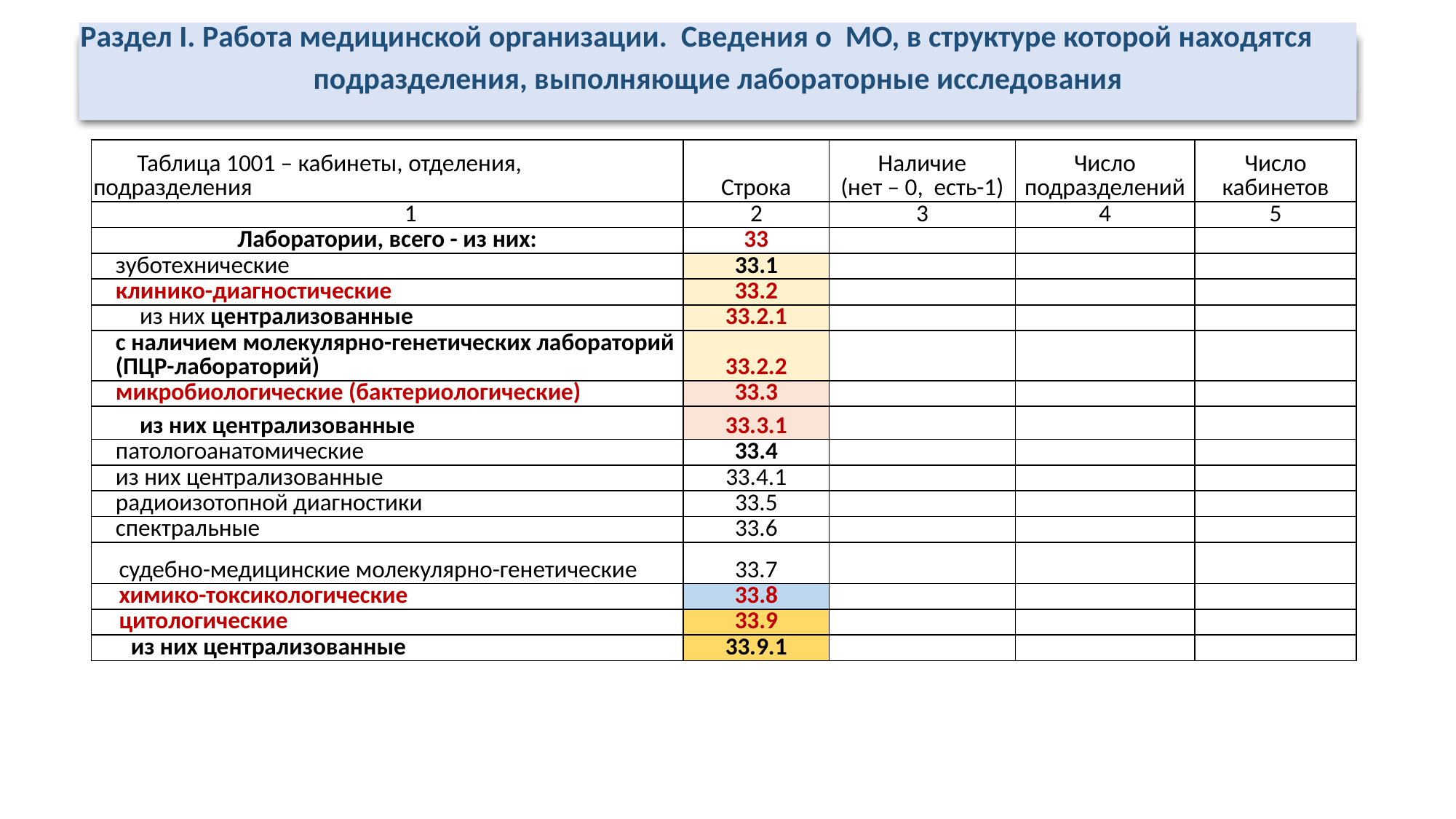

Раздел I. Работа медицинской организации.  Сведения о  МО, в структуре которой находятся
подразделения, выполняющие лабораторные исследования

| Таблица 1001 – кабинеты, отделения, подразделения | Строка | Наличие (нет – 0, есть-1) | Число подразделений | Число кабинетов |
| --- | --- | --- | --- | --- |
| 1 | 2 | 3 | 4 | 5 |
| Лаборатории, всего - из них: | 33 |  |  |  |
| зуботехнические | 33.1 |  |  |  |
| клинико-диагностические | 33.2 |  |  |  |
| из них централизованные | 33.2.1 |  |  |  |
| с наличием молекулярно-генетических лабораторий (ПЦР-лабораторий) | 33.2.2 |  |  |  |
| микробиологические (бактериологические) | 33.3 |  |  |  |
| из них централизованные | 33.3.1 |  |  |  |
| патологоанатомические | 33.4 |  |  |  |
| из них централизованные | 33.4.1 |  |  |  |
| радиоизотопной диагностики | 33.5 |  |  |  |
| спектральные | 33.6 |  |  |  |
| судебно-медицинские молекулярно-генетические | 33.7 |  |  |  |
| химико-токсикологические | 33.8 |  |  |  |
| цитологические | 33.9 |  |  |  |
| из них централизованные | 33.9.1 |  |  |  |